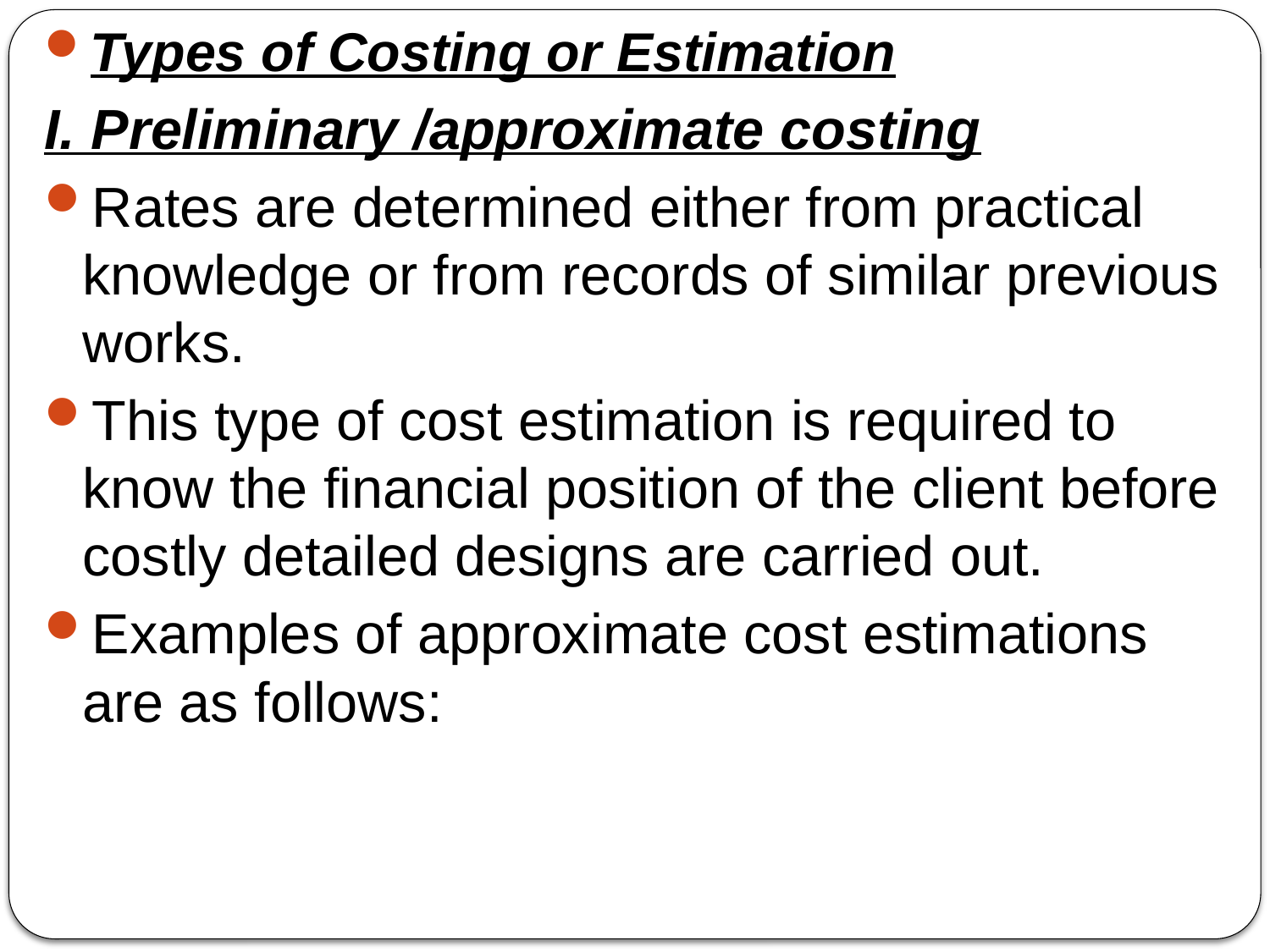

Types of Costing or Estimation
I. Preliminary /approximate costing
Rates are determined either from practical knowledge or from records of similar previous works.
This type of cost estimation is required to know the financial position of the client before costly detailed designs are carried out.
Examples of approximate cost estimations are as follows: